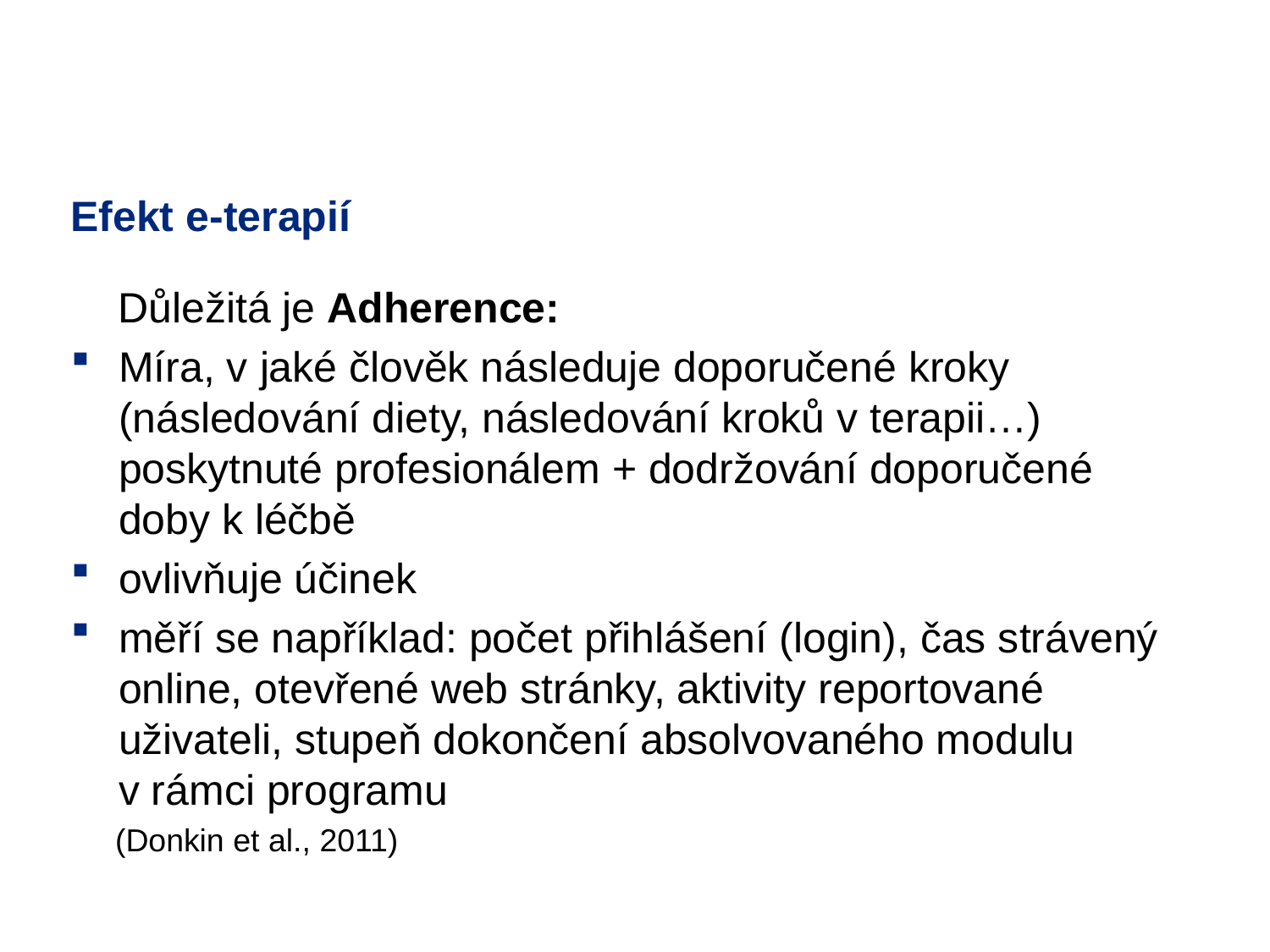

# Efekt e-terapií
    Důležitá je Adherence:
Míra, v jaké člověk následuje doporučené kroky (následování diety, následování kroků v terapii…) poskytnuté profesionálem + dodržování doporučené doby k léčbě
ovlivňuje účinek
měří se například: počet přihlášení (login), čas strávený online, otevřené web stránky, aktivity reportované uživateli, stupeň dokončení absolvovaného modulu v rámci programu
     (Donkin et al., 2011)